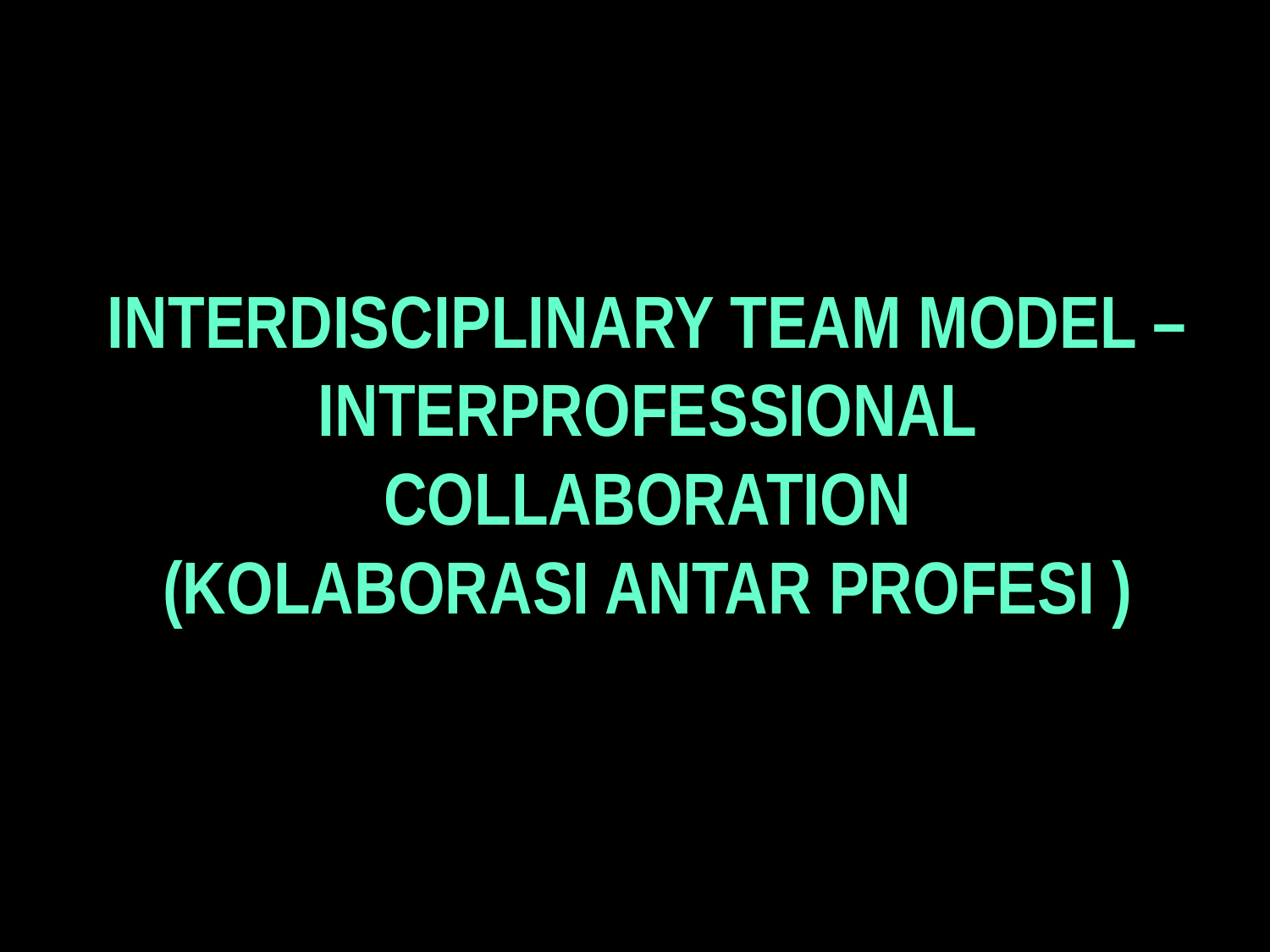

# Interdisciplinary Team Model – Interprofessional Collaboration (KOLABORASI ANTAR PROFESI )